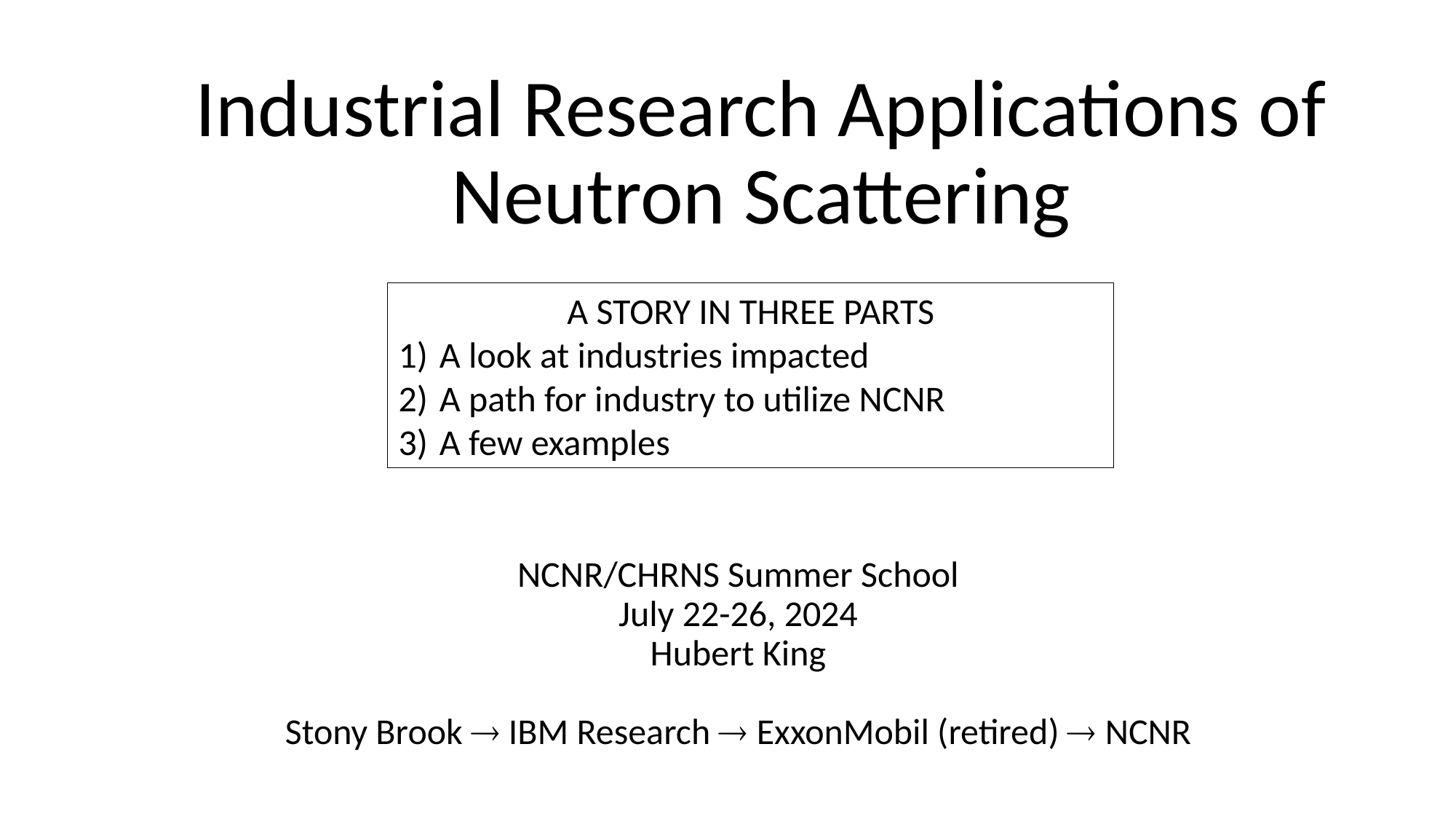

# Industrial Research Applications of Neutron Scattering
A STORY IN THREE PARTS
A look at industries impacted
A path for industry to utilize NCNR
A few examples
NCNR/CHRNS Summer School
July 22-26, 2024
Hubert King

Stony Brook → IBM Research → ExxonMobil (retired) → NCNR